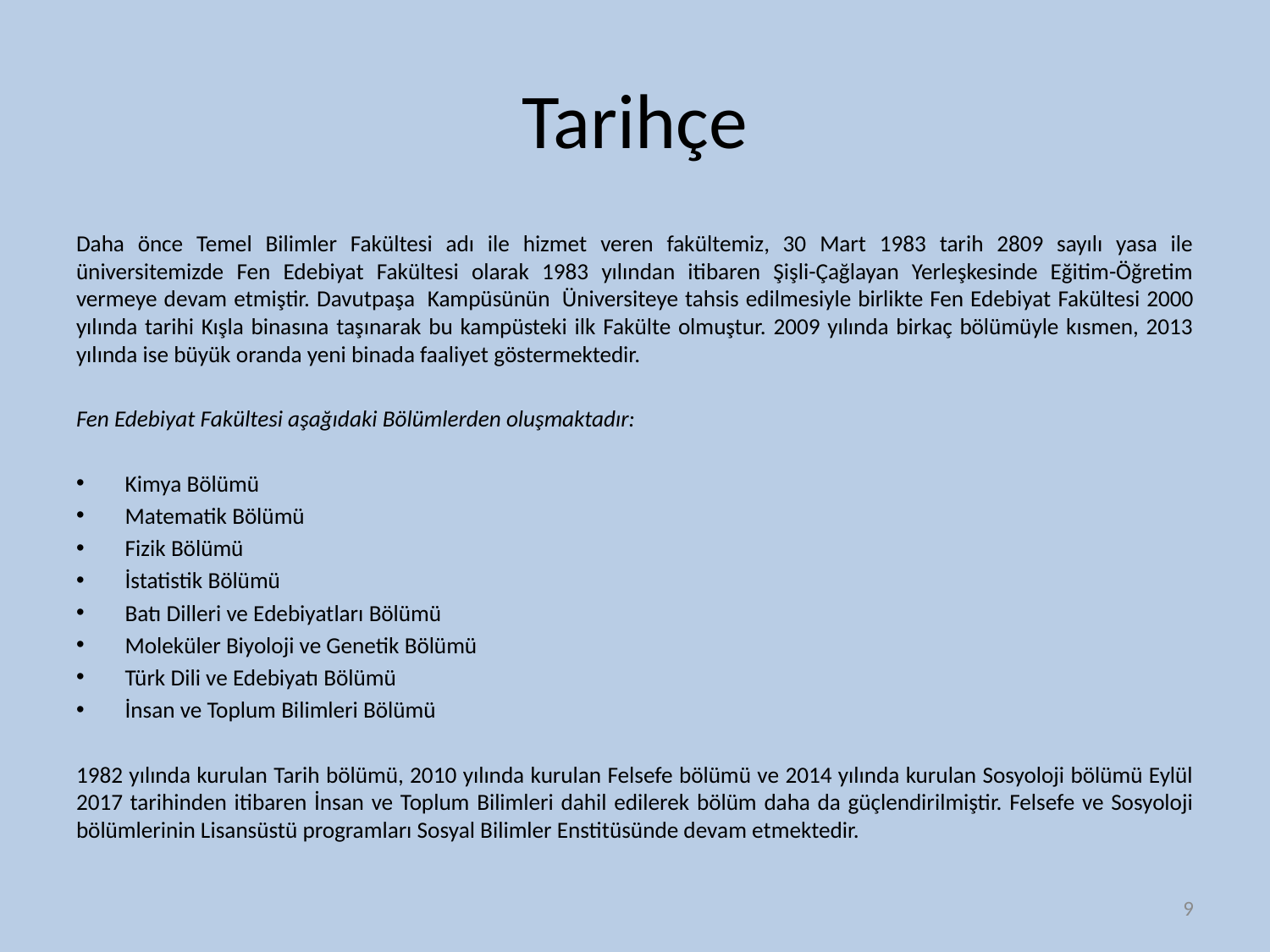

# Tarihçe
Daha önce Temel Bilimler Fakültesi adı ile hizmet veren fakültemiz, 30 Mart 1983 tarih 2809 sayılı yasa ile üniversitemizde Fen Edebiyat Fakültesi olarak 1983 yılından itibaren Şişli-Çağlayan Yerleşkesinde Eğitim-Öğretim vermeye devam etmiştir. Davutpaşa  Kampüsünün  Üniversiteye tahsis edilmesiyle birlikte Fen Edebiyat Fakültesi 2000 yılında tarihi Kışla binasına taşınarak bu kampüsteki ilk Fakülte olmuştur. 2009 yılında birkaç bölümüyle kısmen, 2013 yılında ise büyük oranda yeni binada faaliyet göstermektedir.

Fen Edebiyat Fakültesi aşağıdaki Bölümlerden oluşmaktadır:

Kimya Bölümü
Matematik Bölümü
Fizik Bölümü
İstatistik Bölümü
Batı Dilleri ve Edebiyatları Bölümü
Moleküler Biyoloji ve Genetik Bölümü
Türk Dili ve Edebiyatı Bölümü
İnsan ve Toplum Bilimleri Bölümü

1982 yılında kurulan Tarih bölümü, 2010 yılında kurulan Felsefe bölümü ve 2014 yılında kurulan Sosyoloji bölümü Eylül 2017 tarihinden itibaren İnsan ve Toplum Bilimleri dahil edilerek bölüm daha da güçlendirilmiştir. Felsefe ve Sosyoloji bölümlerinin Lisansüstü programları Sosyal Bilimler Enstitüsünde devam etmektedir.

9